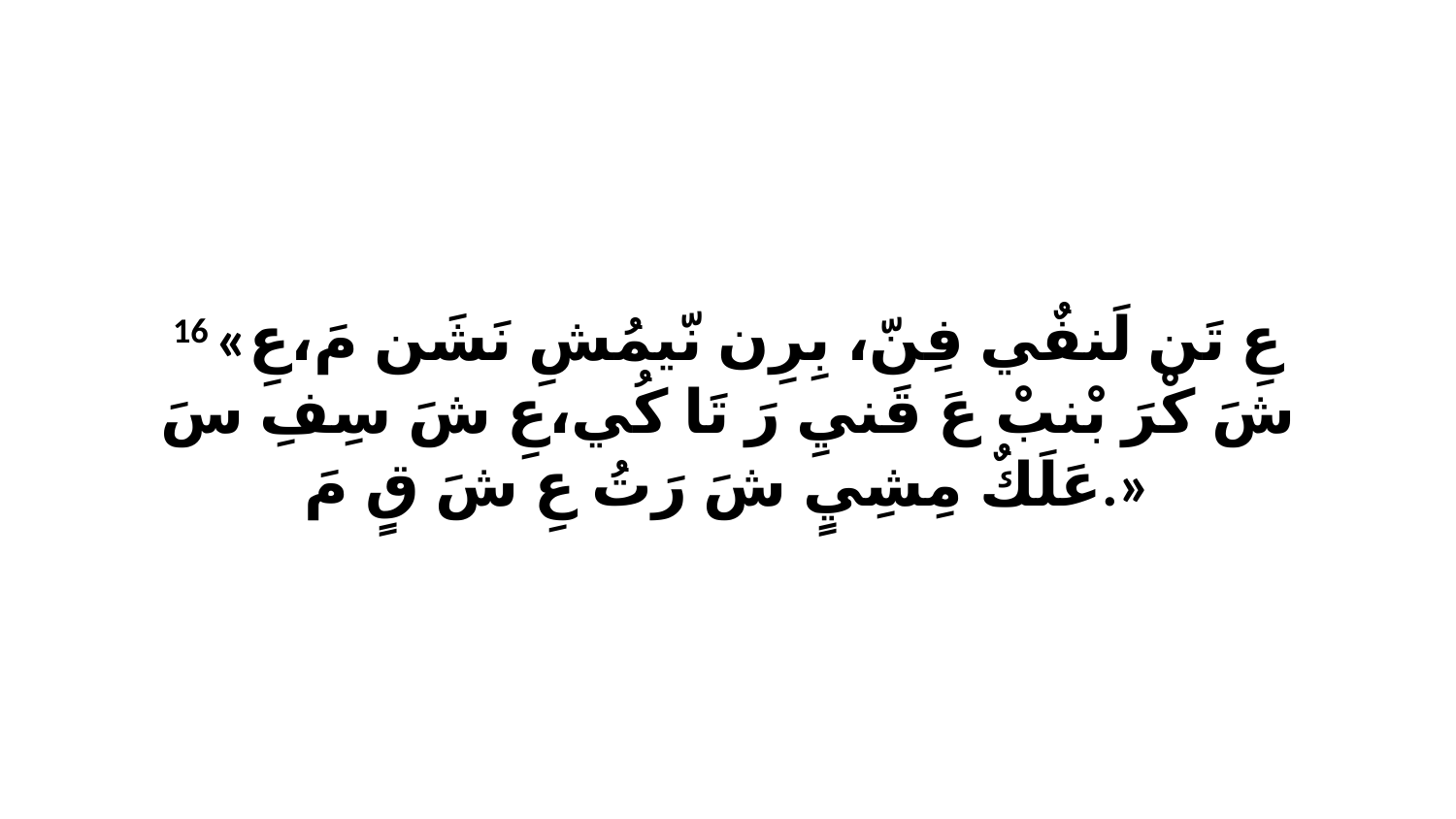

16 «عِ تَن لَنفٌي فِنّ، بِرِن نّيمُشِ نَشَن مَ،عِ شَ كْرَ بْنبْ عَ قَنيِ رَ تَا كُي،عِ شَ سِفِ سَ عَلَكٌ مِشِيٍ شَ رَتُ عِ شَ قٍ مَ.»